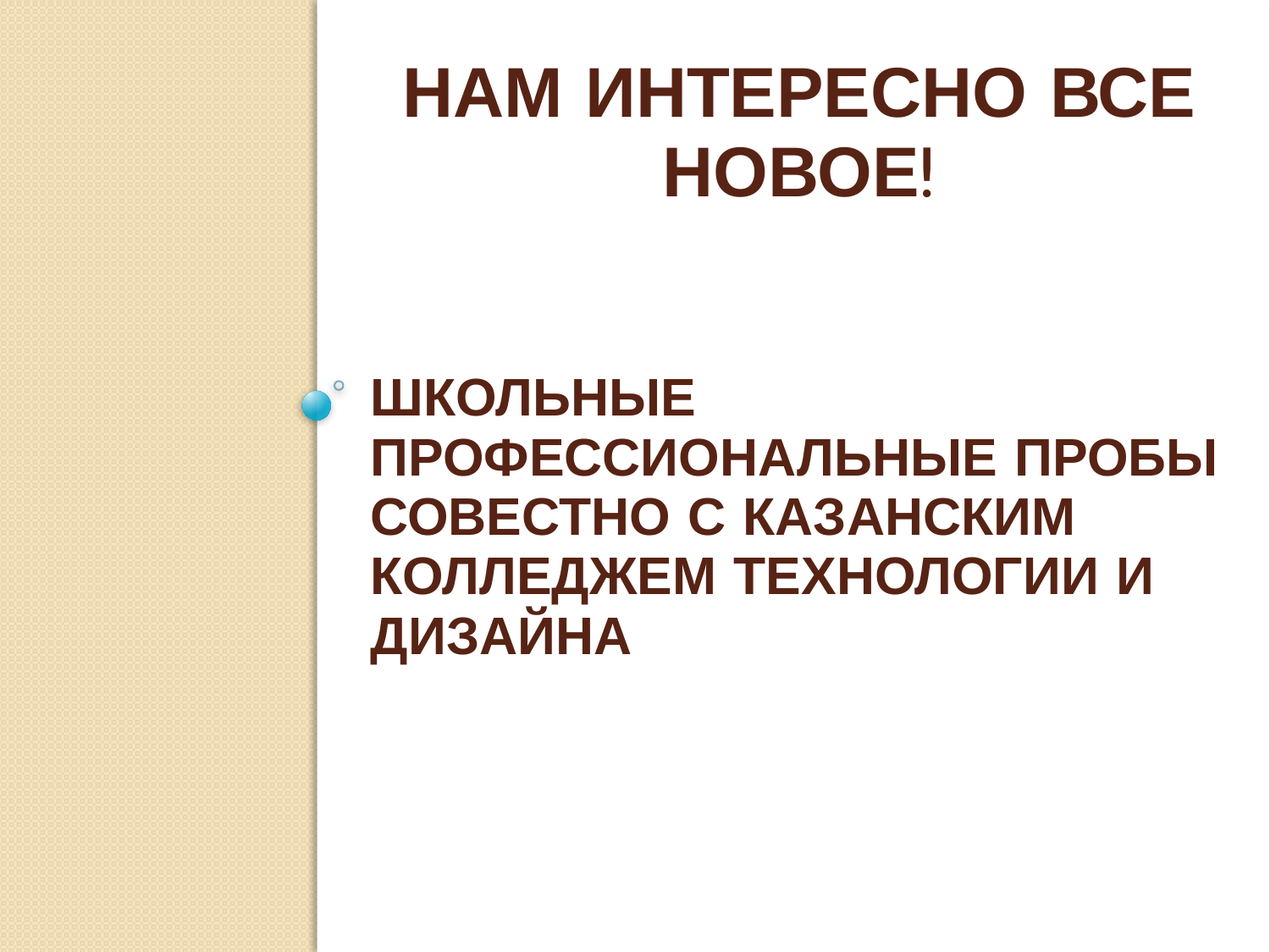

Нам интересно все новое!
# Школьные профессиональные пробы совестно с Казанским колледжем технологии и дизайна